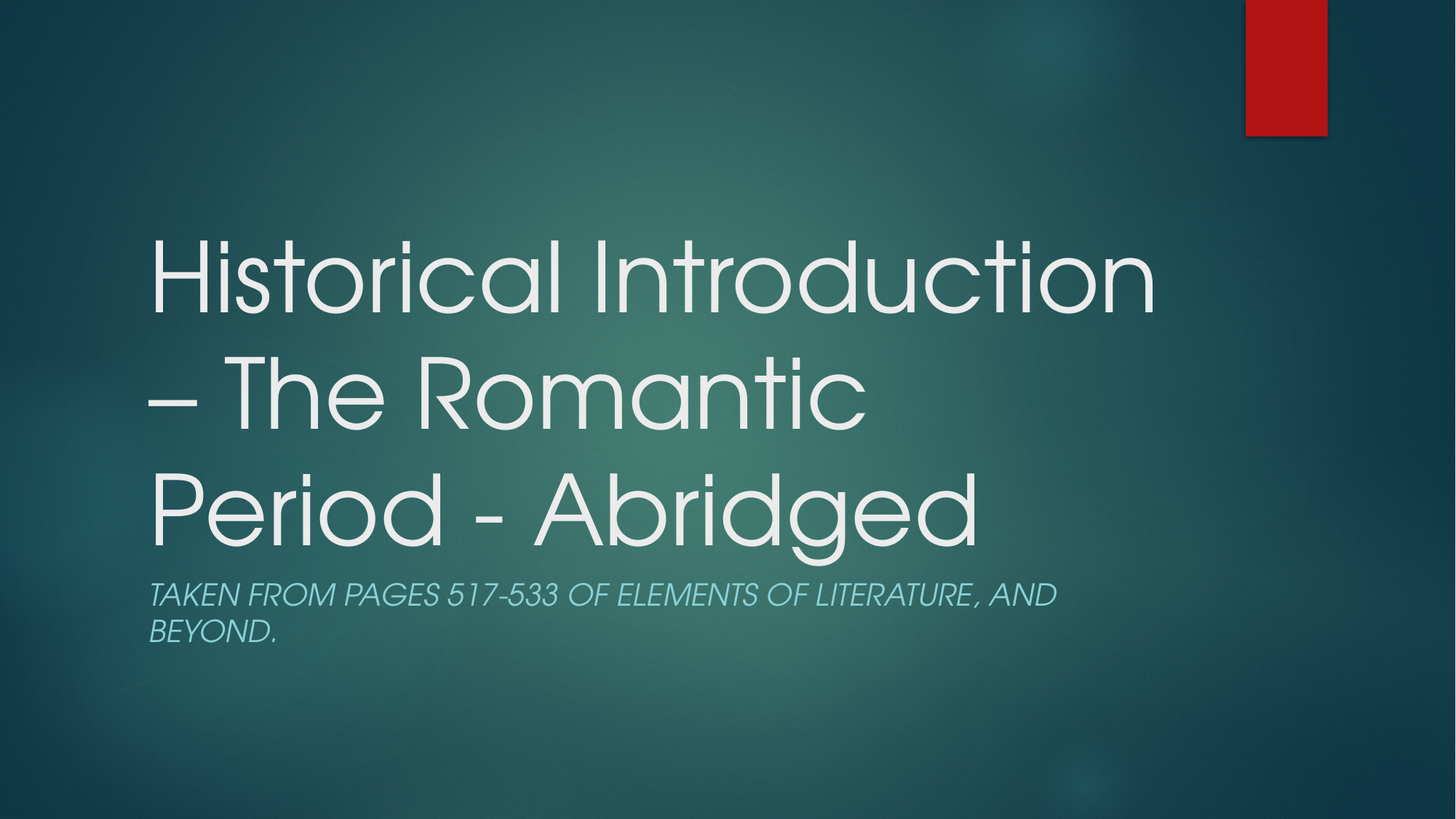

# Historical Introduction – The Romantic Period - Abridged
Taken from pages 517-533 of Elements of Literature, and beyond.